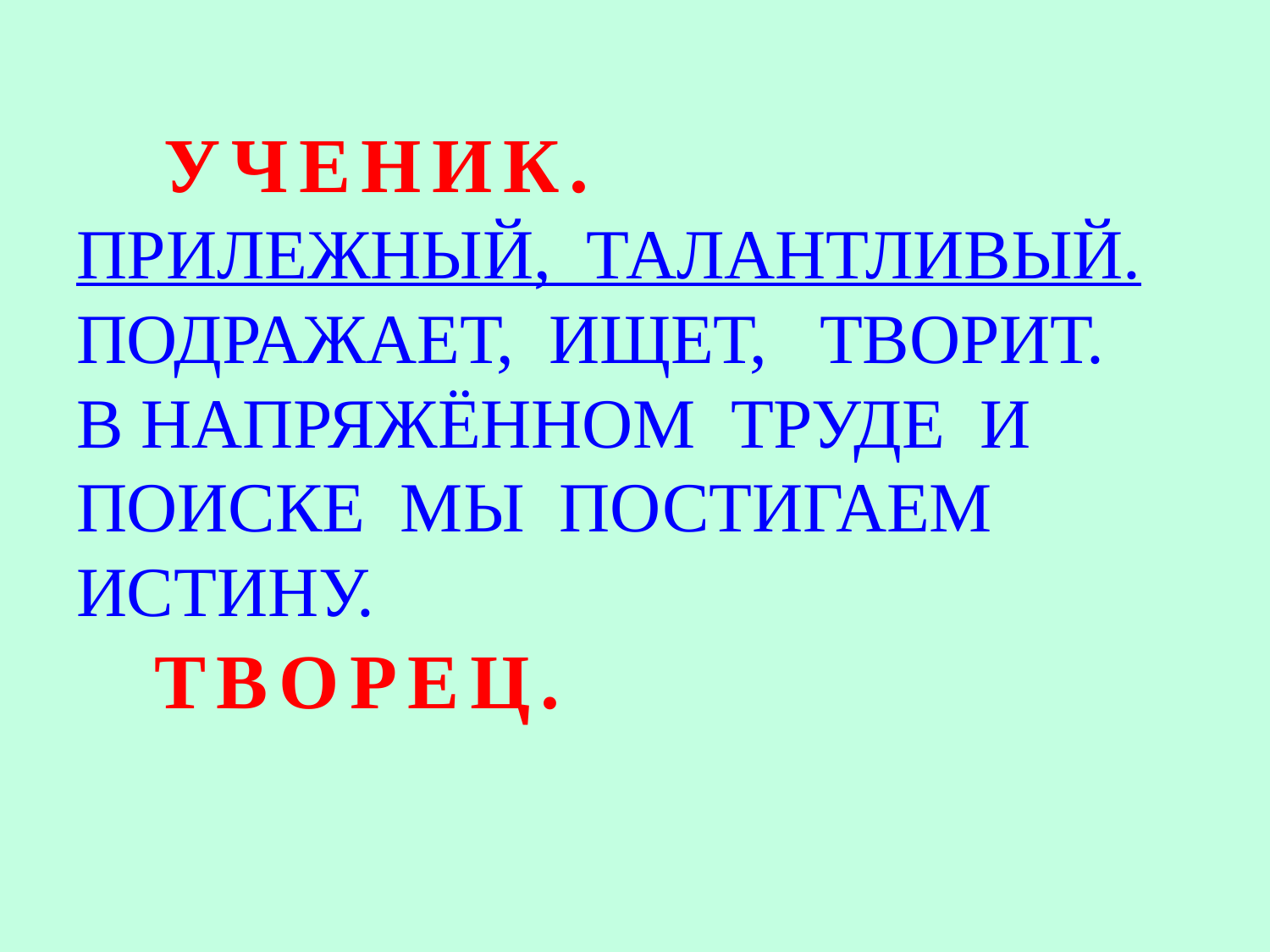

# УЧЕНИК. ПРИЛЕЖНЫЙ,  ТАЛАНТЛИВЫЙ. ПОДРАЖАЕТ,  ИЩЕТ,   ТВОРИТ. В НАПРЯЖЁННОМ  ТРУДЕ  И ПОИСКЕ  МЫ  ПОСТИГАЕМ ИСТИНУ. ТВОРЕЦ.